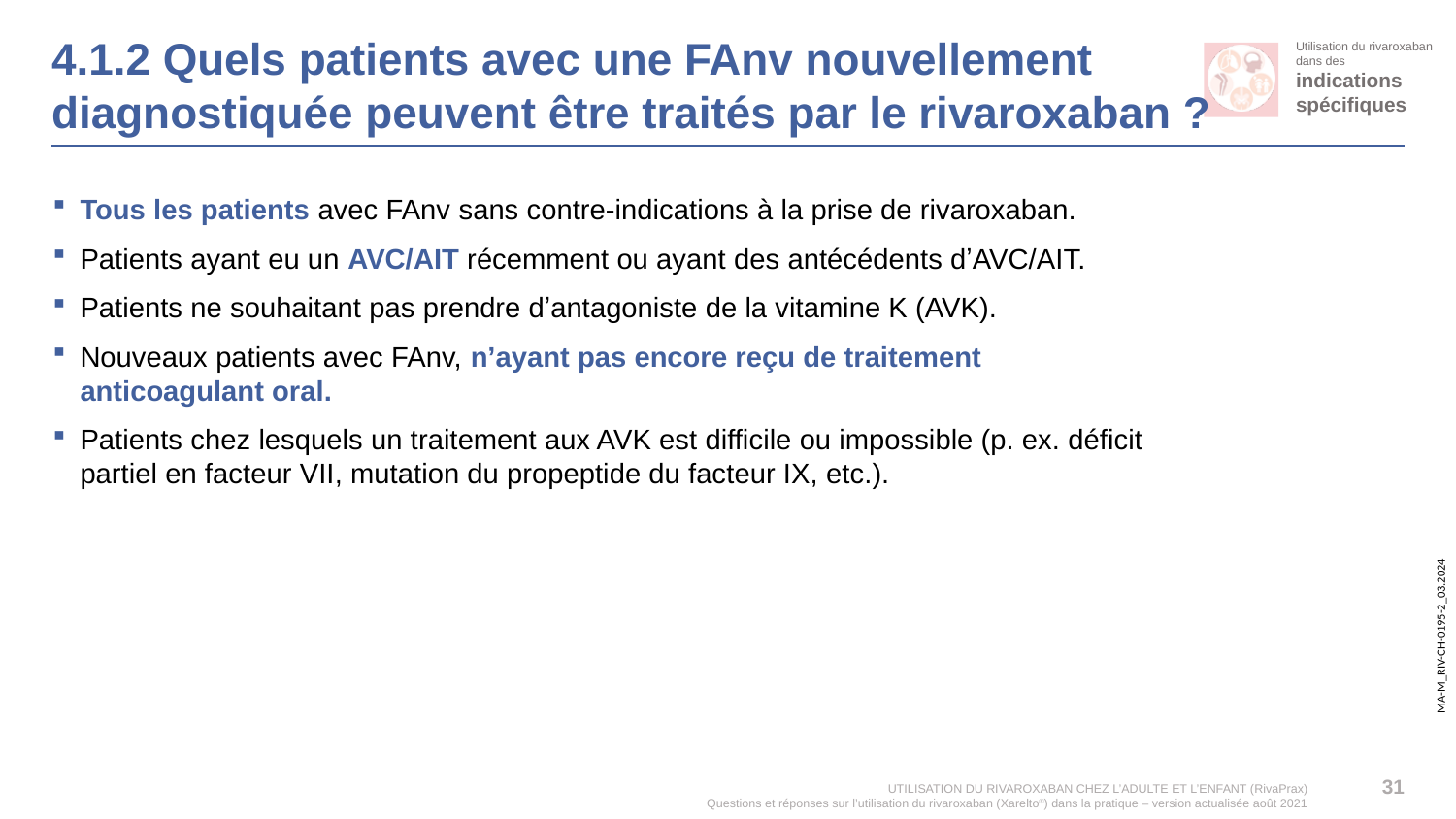

# 4.1.2 Quels patients avec une FAnv nouvellement diagnostiquée peuvent être traités par le rivaroxaban ?
Tous les patients avec FAnv sans contre-indications à la prise de rivaroxaban.
Patients ayant eu un AVC/AIT récemment ou ayant des antécédents dʼAVC/AIT.
Patients ne souhaitant pas prendre dʼantagoniste de la vitamine K (AVK).
Nouveaux patients avec FAnv, nʼayant pas encore reçu de traitement
anticoagulant oral.
Patients chez lesquels un traitement aux AVK est difficile ou impossible (p. ex. déficit partiel en facteur VII, mutation du propeptide du facteur IX, etc.).
31